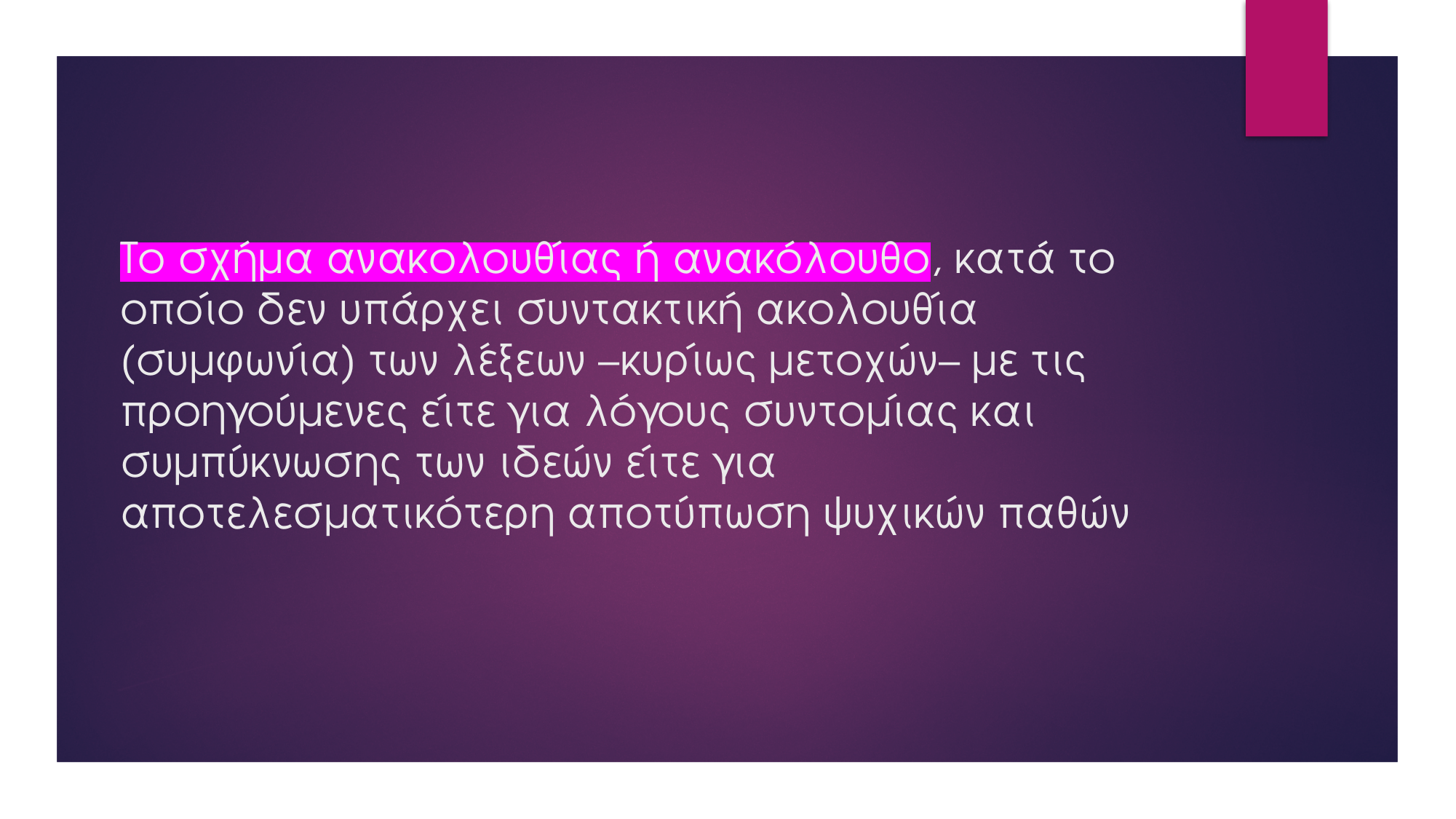

# Το σχήμα ανακολουθίας ή ανακόλουθο, κατά το οποίο δεν υπάρχει συντακτική ακολουθία (συμφωνία) των λέξεων –κυρίως μετοχών– με τις προηγούμενες είτε για λόγους συντομίας και συμπύκνωσης των ιδεών είτε για αποτελεσματικότερη αποτύπωση ψυχικών παθών